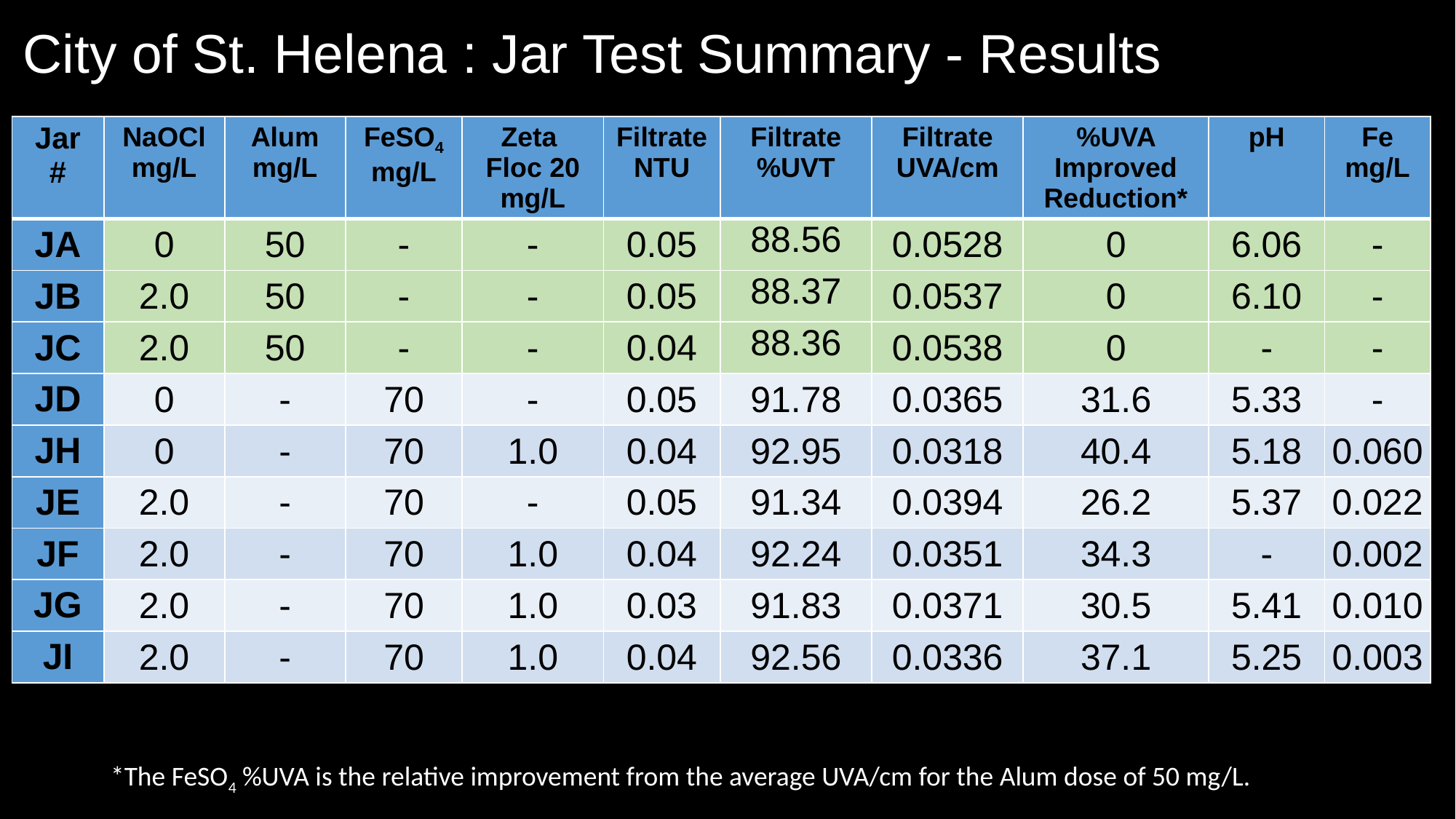

# City of St. Helena : Jar Test Summary - Results
| Jar # | NaOCl mg/L | Alum mg/L | FeSO4 mg/L | Zeta Floc 20 mg/L | Filtrate NTU | Filtrate %UVT | Filtrate UVA/cm | %UVA Improved Reduction\* | pH | Fe mg/L |
| --- | --- | --- | --- | --- | --- | --- | --- | --- | --- | --- |
| JA | 0 | 50 | - | - | 0.05 | 88.56 | 0.0528 | 0 | 6.06 | - |
| JB | 2.0 | 50 | - | - | 0.05 | 88.37 | 0.0537 | 0 | 6.10 | - |
| JC | 2.0 | 50 | - | - | 0.04 | 88.36 | 0.0538 | 0 | - | - |
| JD | 0 | - | 70 | - | 0.05 | 91.78 | 0.0365 | 31.6 | 5.33 | - |
| JH | 0 | - | 70 | 1.0 | 0.04 | 92.95 | 0.0318 | 40.4 | 5.18 | 0.060 |
| JE | 2.0 | - | 70 | - | 0.05 | 91.34 | 0.0394 | 26.2 | 5.37 | 0.022 |
| JF | 2.0 | - | 70 | 1.0 | 0.04 | 92.24 | 0.0351 | 34.3 | - | 0.002 |
| JG | 2.0 | - | 70 | 1.0 | 0.03 | 91.83 | 0.0371 | 30.5 | 5.41 | 0.010 |
| JI | 2.0 | - | 70 | 1.0 | 0.04 | 92.56 | 0.0336 | 37.1 | 5.25 | 0.003 |
*The FeSO4 %UVA is the relative improvement from the average UVA/cm for the Alum dose of 50 mg/L.